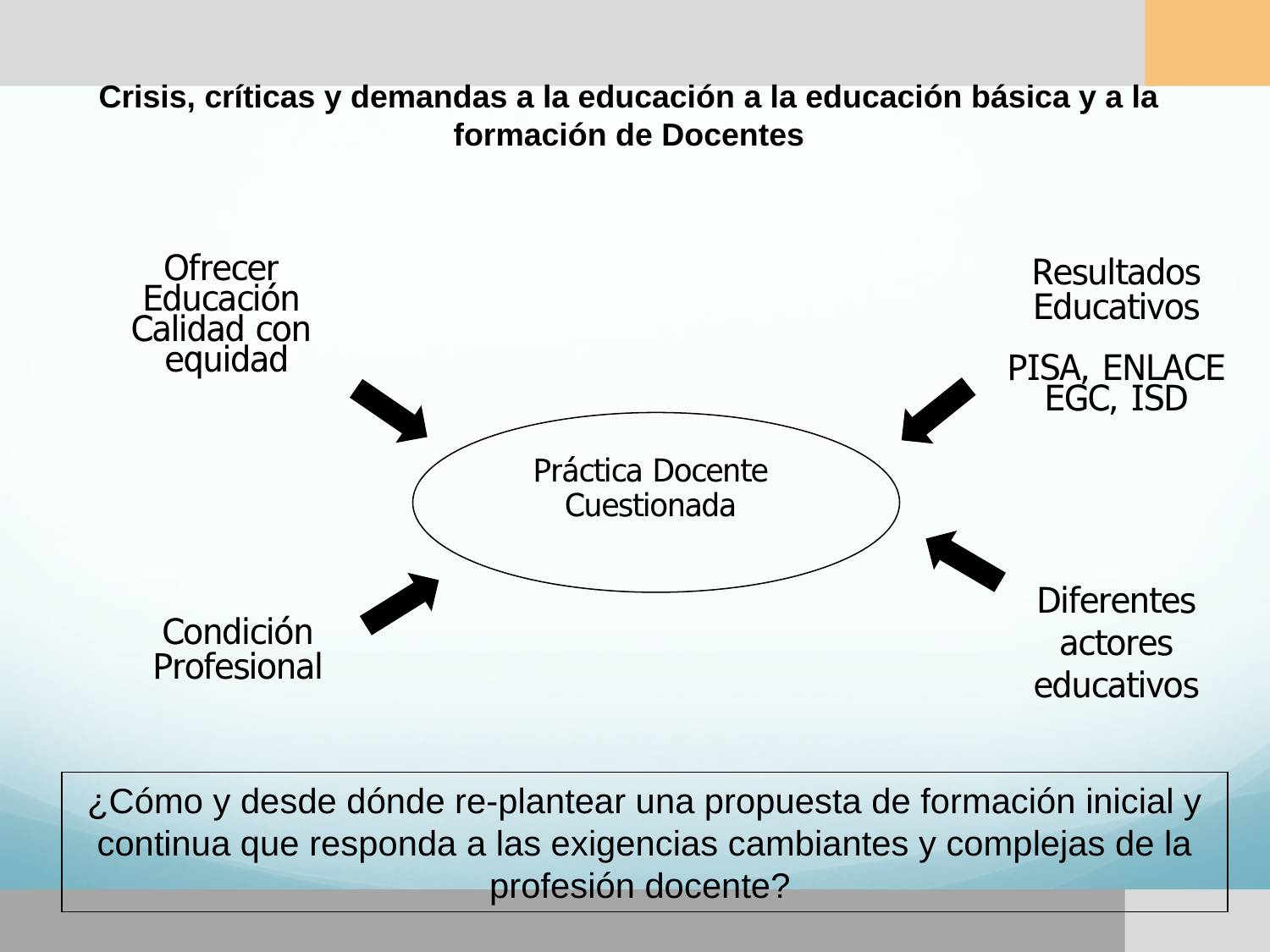

Crisis, críticas y demandas a la educación a la educación básica y a la formación de Docentes
Resultados
Educativos

PISA, ENLACE
EGC, ISD
Ofrecer
Educación
Calidad con
 equidad

Práctica Docente
Cuestionada

Diferentes actores educativos
Condición
Profesional
¿Cómo y desde dónde re-plantear una propuesta de formación inicial y continua que responda a las exigencias cambiantes y complejas de la profesión docente?